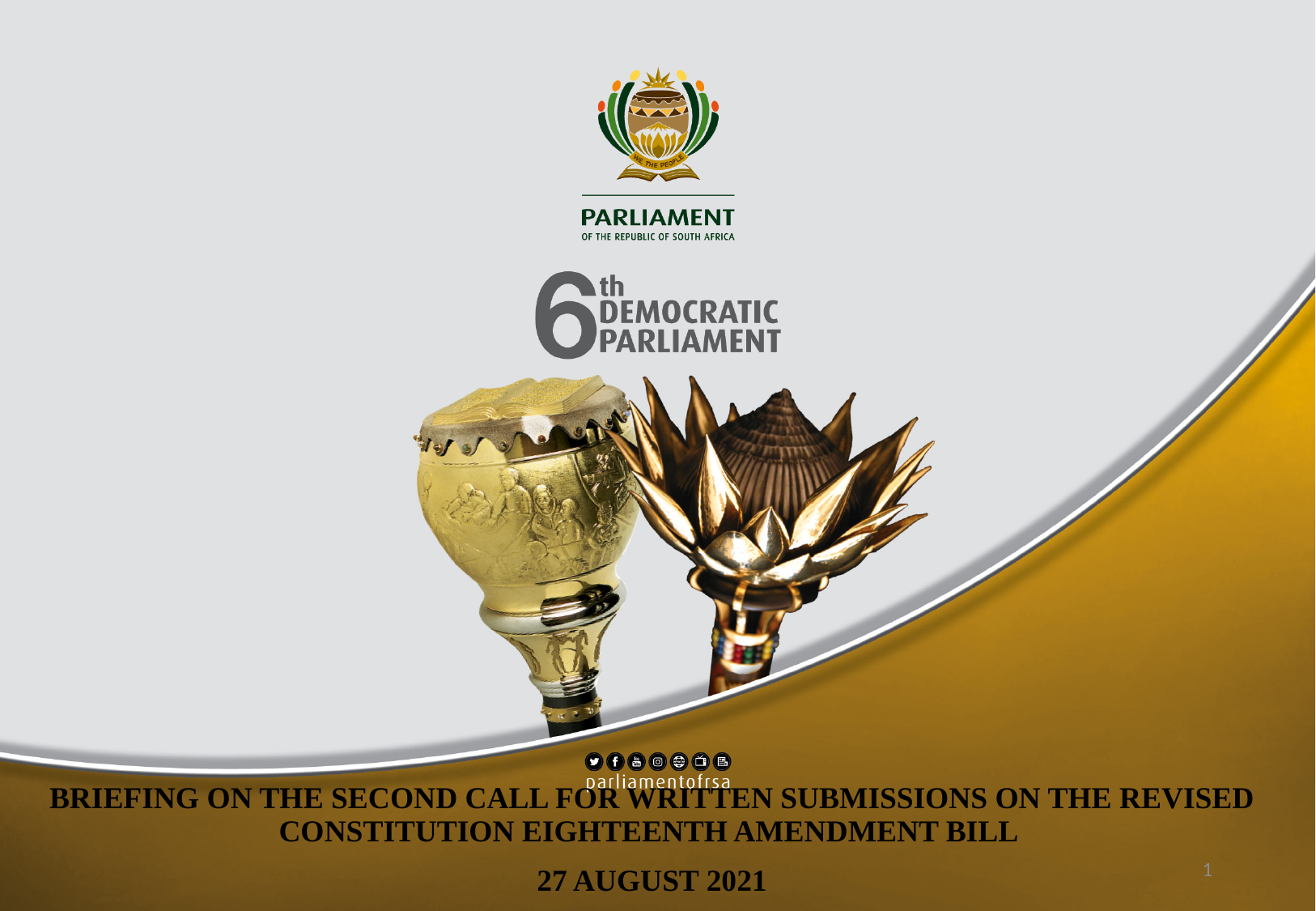

BRIEFING ON THE SECOND CALL FOR WRITTEN SUBMISSIONS ON THE REVISED CONSTITUTION EIGHTEENTH AMENDMENT BILL
27 AUGUST 2021

1